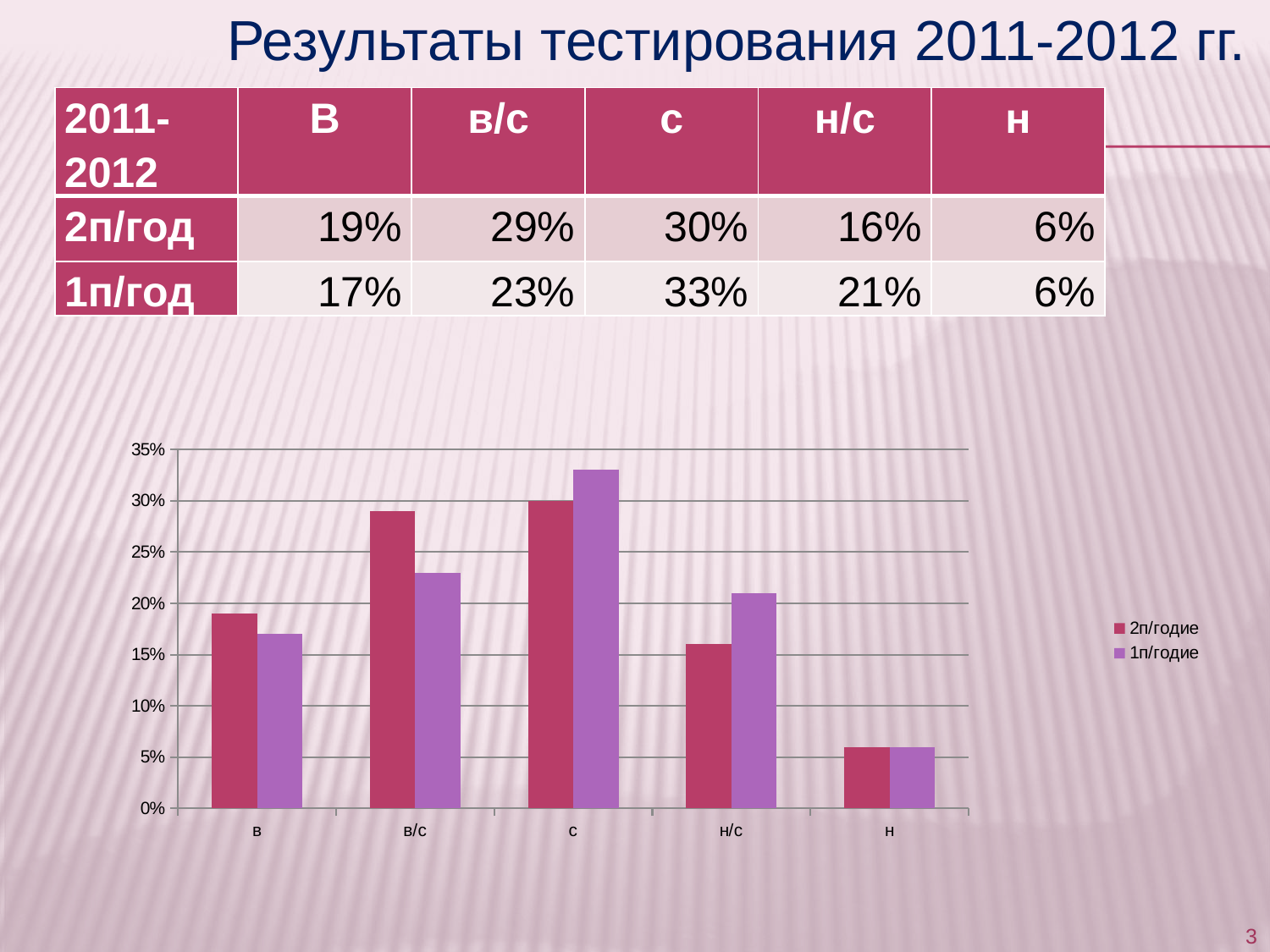

Результаты тестирования 2011-2012 гг.
| 2011-2012 | В | в/с | с | н/с | н |
| --- | --- | --- | --- | --- | --- |
| 2п/год | 19% | 29% | 30% | 16% | 6% |
| 1п/год | 17% | 23% | 33% | 21% | 6% |

### Chart

| Category | 2п/годие | 1п/годие |
|---|---|---|
| в | 0.19000000000000003 | 0.17 |
| в/с | 0.2900000000000003 | 0.23 |
| с | 0.3000000000000003 | 0.330000000000001 |
| н/с | 0.16000000000000003 | 0.21000000000000021 |
| н | 0.06000000000000003 | 0.06000000000000003 |
3